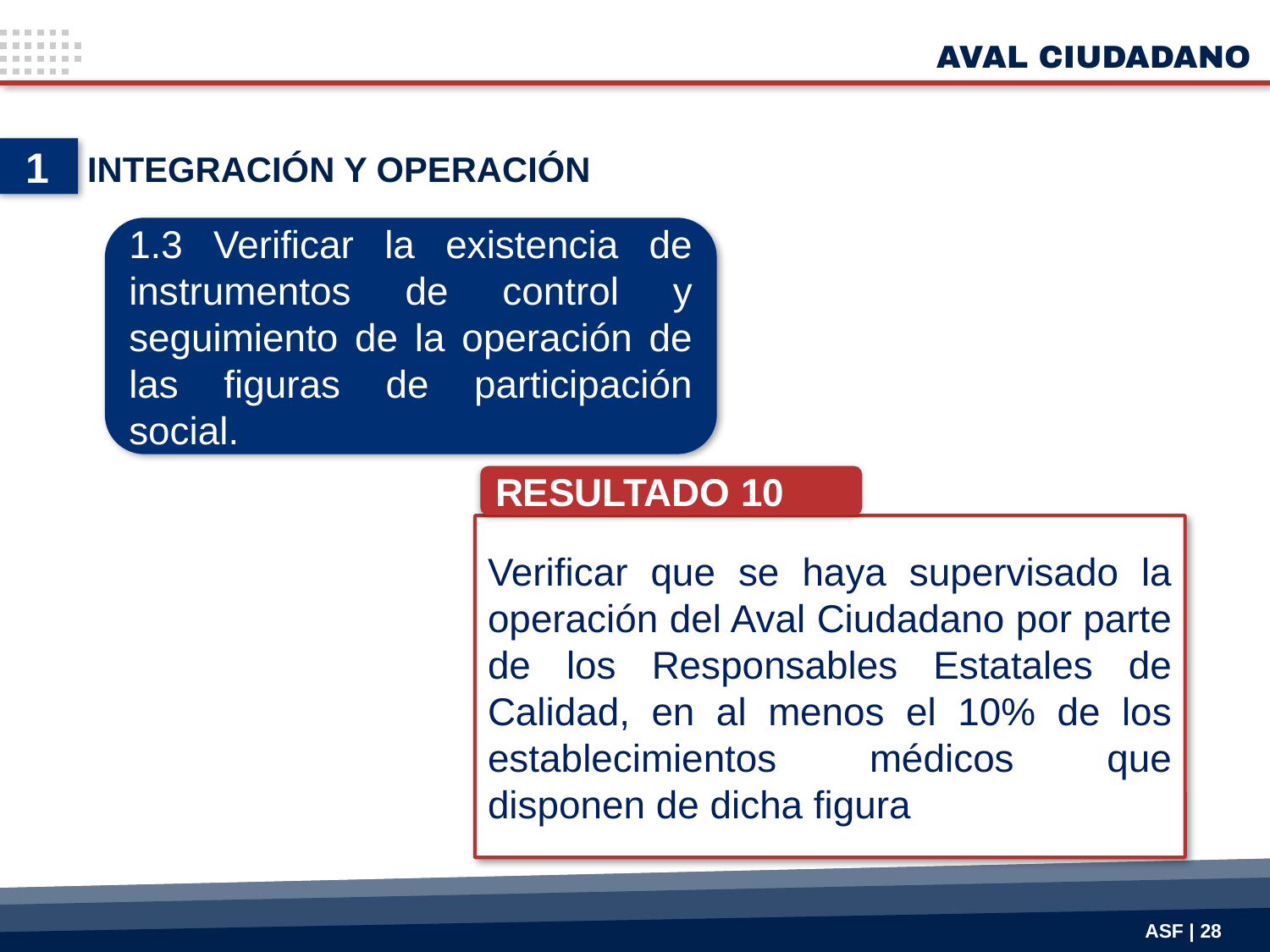

AVAL CIUDADANO
1
INTEGRACIÓN Y OPERACIÓN
1.3 Verificar la existencia de instrumentos de control y seguimiento de la operación de las figuras de participación social.
RESULTADO 10
Verificar que se haya supervisado la operación del Aval Ciudadano por parte de los Responsables Estatales de Calidad, en al menos el 10% de los establecimientos médicos que disponen de dicha figura
ASF | 28